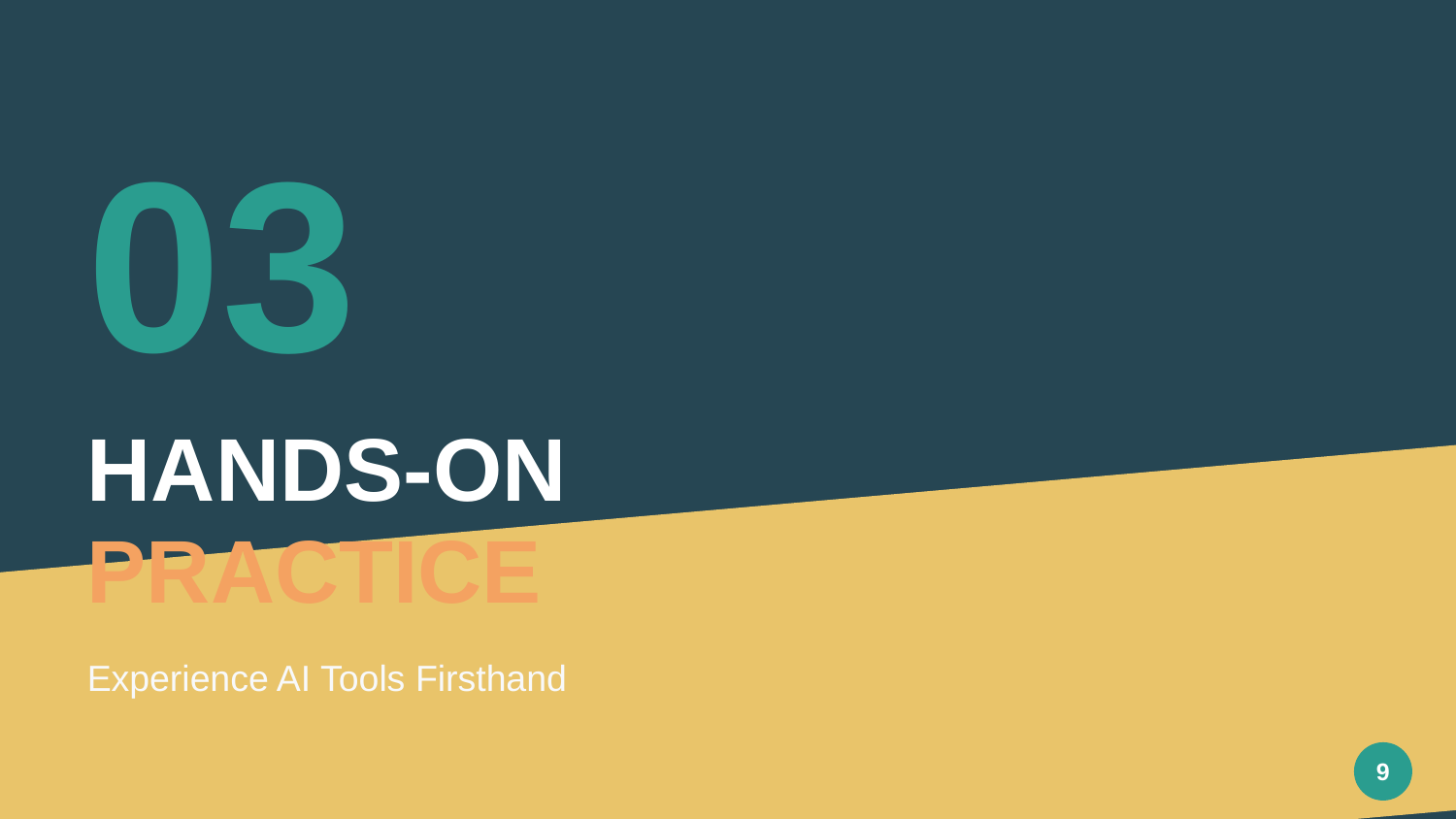

03
HANDS-ON

PRACTICE
Experience AI Tools Firsthand

9